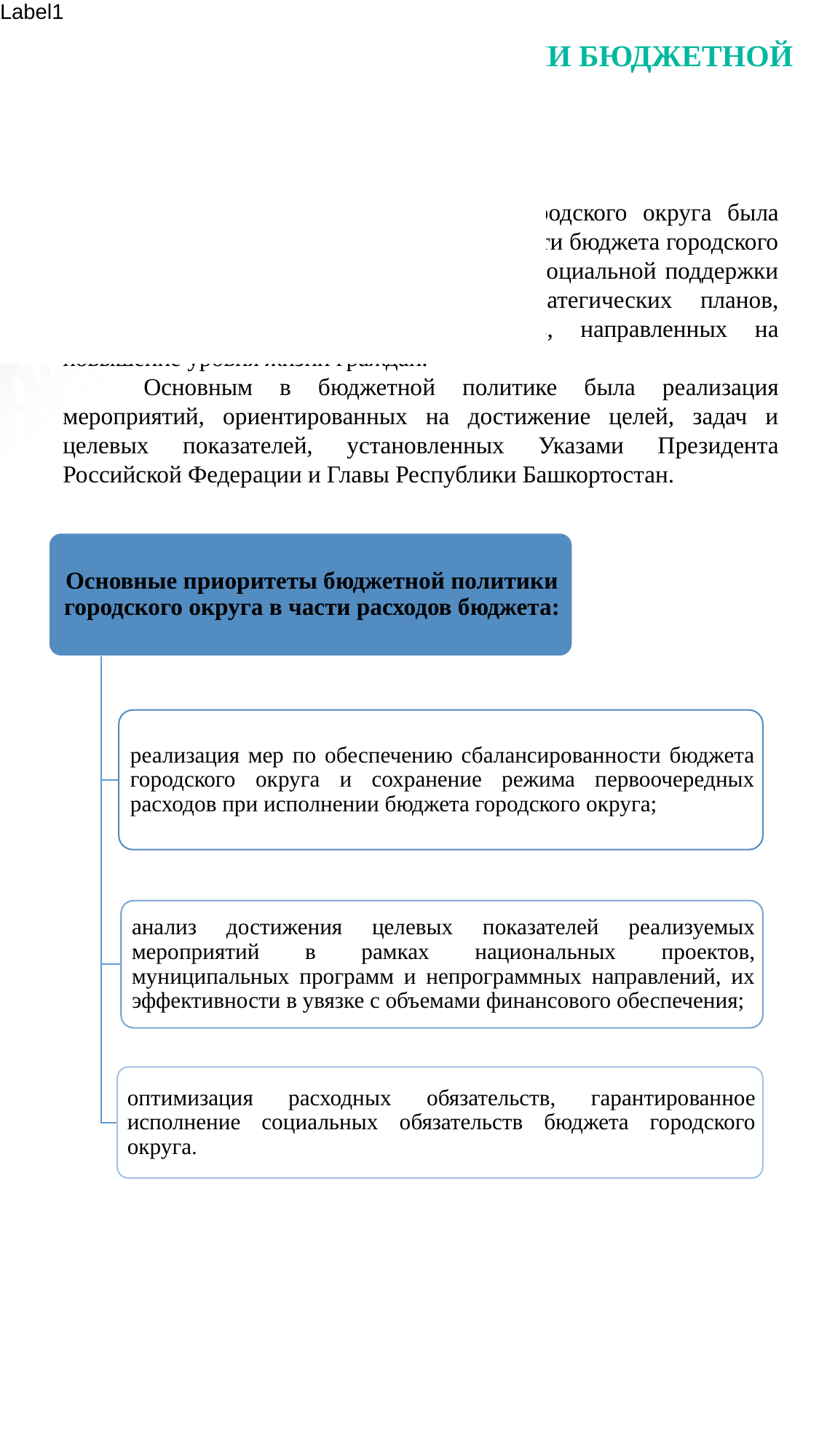

ОСНОВНЫЕ ПРИОРИТЕТЫ И ЦЕЛИ БЮДЖЕТНОЙ ПОЛИТИКИ
В 2024 году бюджетная политика городского округа была направлена на обеспечение сбалансированности бюджета городского округа, приоритетного финансирования мер социальной поддержки граждан, реализацию долгосрочных, стратегических планов, национальных и региональных проектов, направленных на повышение уровня жизни граждан.
 Основным в бюджетной политике была реализация мероприятий, ориентированных на достижение целей, задач и целевых показателей, установленных Указами Президента Российской Федерации и Главы Республики Башкортостан.
Основные приоритеты бюджетной политики городского округа в части расходов бюджета:
реализация мер по обеспечению сбалансированности бюджета городского округа и сохранение режима первоочередных расходов при исполнении бюджета городского округа;
анализ достижения целевых показателей реализуемых мероприятий в рамках национальных проектов, муниципальных программ и непрограммных направлений, их эффективности в увязке с объемами финансового обеспечения;
оптимизация расходных обязательств, гарантированное исполнение социальных обязательств бюджета городского округа.